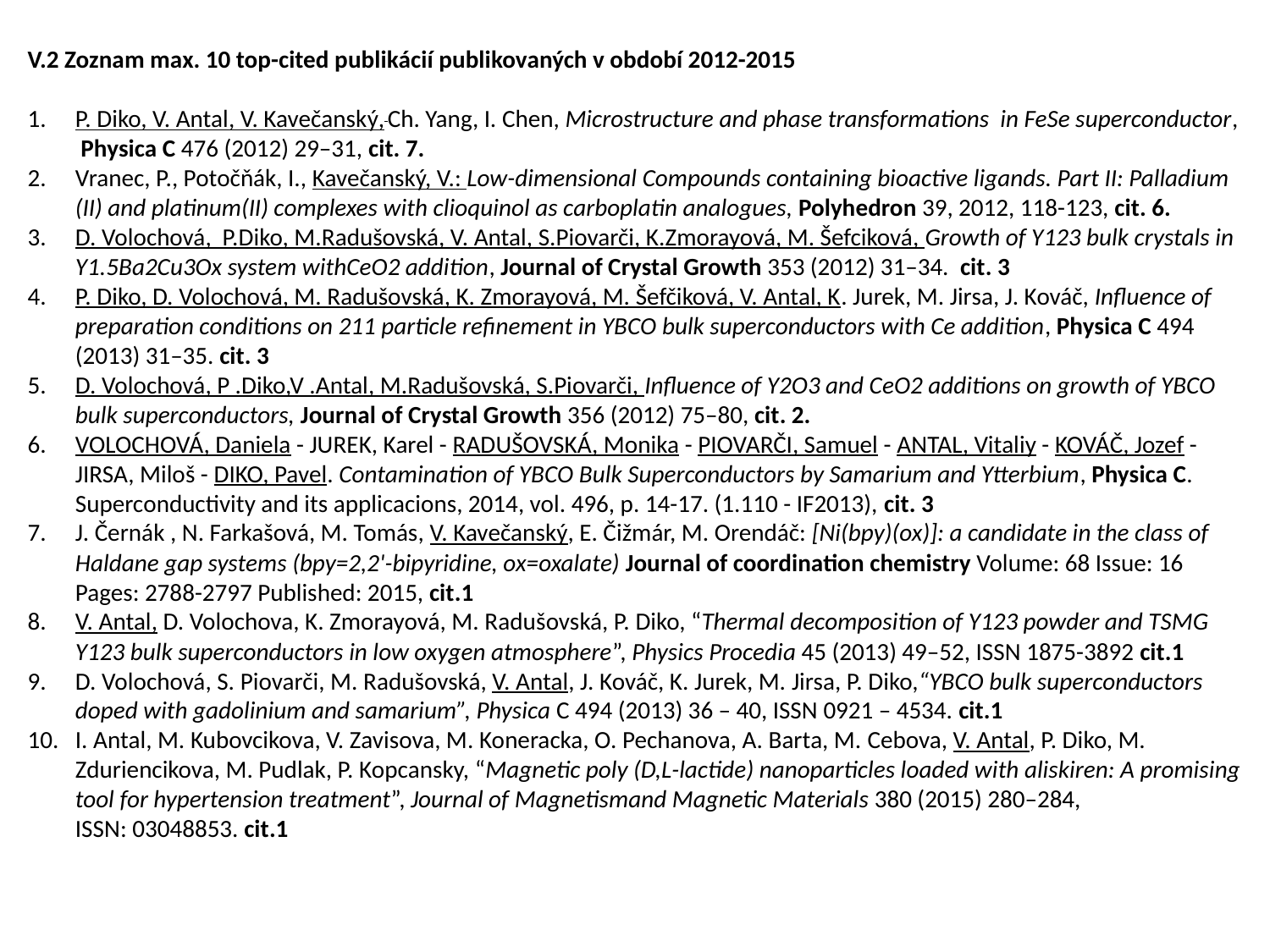

V.2 Zoznam max. 10 top-cited publikácií publikovaných v období 2012-2015

P. Diko, V. Antal, V. Kavečanský, Ch. Yang, I. Chen, Microstructure and phase transformations  in FeSe superconductor,  Physica C 476 (2012) 29–31, cit. 7.
Vranec, P., Potočňák, I., Kavečanský, V.: Low-dimensional Compounds containing bioactive ligands. Part II: Palladium (II) and platinum(II) complexes with clioquinol as carboplatin analogues, Polyhedron 39, 2012, 118-123, cit. 6.
D. Volochová,  P.Diko, M.Radušovská, V. Antal, S.Piovarči, K.Zmorayová, M. Šefciková, Growth of Y123 bulk crystals in Y1.5Ba2Cu3Ox system withCeO2 addition, Journal of Crystal Growth 353 (2012) 31–34.  cit. 3
P. Diko, D. Volochová, M. Radušovská, K. Zmorayová, M. Šefčiková, V. Antal, K. Jurek, M. Jirsa, J. Kováč, Influence of preparation conditions on 211 particle refinement in YBCO bulk superconductors with Ce addition, Physica C 494 (2013) 31–35. cit. 3
D. Volochová, P .Diko,V .Antal, M.Radušovská, S.Piovarči, Influence of Y2O3 and CeO2 additions on growth of YBCO bulk superconductors, Journal of Crystal Growth 356 (2012) 75–80, cit. 2.
VOLOCHOVÁ, Daniela - JUREK, Karel - RADUŠOVSKÁ, Monika - PIOVARČI, Samuel - ANTAL, Vitaliy - KOVÁČ, Jozef - JIRSA, Miloš - DIKO, Pavel. Contamination of YBCO Bulk Superconductors by Samarium and Ytterbium, Physica C. Superconductivity and its applicacions, 2014, vol. 496, p. 14-17. (1.110 - IF2013), cit. 3
J. Černák , N. Farkašová, M. Tomás, V. Kavečanský, E. Čižmár, M. Orendáč: [Ni(bpy)(ox)]: a candidate in the class of Haldane gap systems (bpy=2,2'-bipyridine, ox=oxalate) Journal of coordination chemistry Volume: 68 Issue: 16 Pages: 2788-2797 Published: 2015, cit.1
V. Antal, D. Volochova, K. Zmorayová, M. Radušovská, P. Diko, “Thermal decomposition of Y123 powder and TSMG Y123 bulk superconductors in low oxygen atmosphere”, Physics Procedia 45 (2013) 49–52, ISSN 1875-3892 cit.1
D. Volochová, S. Piovarči, M. Radušovská, V. Antal, J. Kováč, K. Jurek, M. Jirsa, P. Diko,“YBCO bulk superconductors doped with gadolinium and samarium”, Physica C 494 (2013) 36 – 40, ISSN 0921 – 4534. cit.1
I. Antal, M. Kubovcikova, V. Zavisova, M. Koneracka, O. Pechanova, A. Barta, M. Cebova, V. Antal, P. Diko, M. Zduriencikova, M. Pudlak, P. Kopcansky, “Magnetic poly (D,L-lactide) nanoparticles loaded with aliskiren: A promising tool for hypertension treatment”, Journal of Magnetismand Magnetic Materials 380 (2015) 280–284, ISSN: 03048853. cit.1